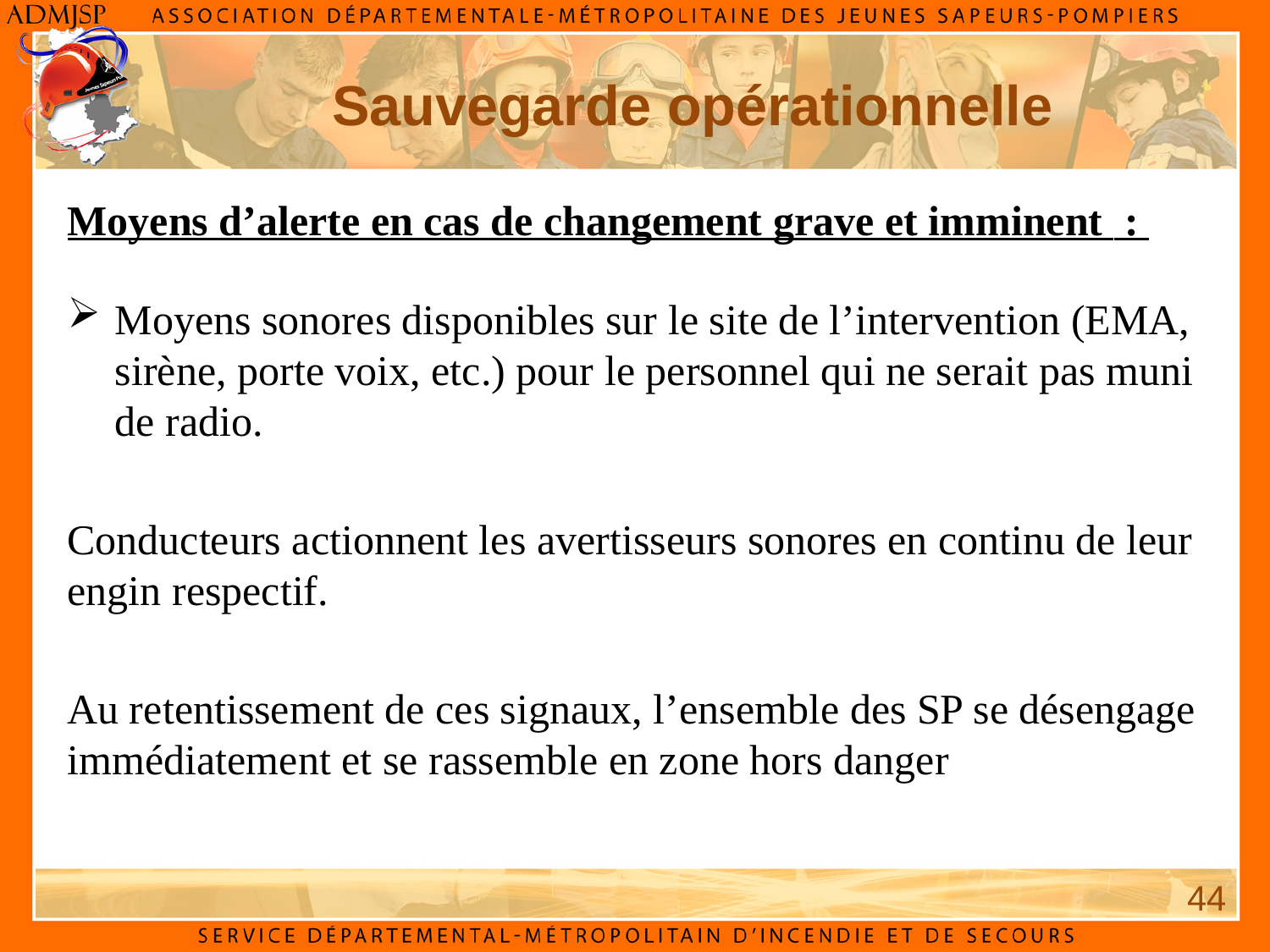

Sauvegarde opérationnelle
Moyens d’alerte en cas de changement grave et imminent  :
Moyens sonores disponibles sur le site de l’intervention (EMA, sirène, porte voix, etc.) pour le personnel qui ne serait pas muni de radio.

Conducteurs actionnent les avertisseurs sonores en continu de leur engin respectif.

Au retentissement de ces signaux, l’ensemble des SP se désengage immédiatement et se rassemble en zone hors danger
44